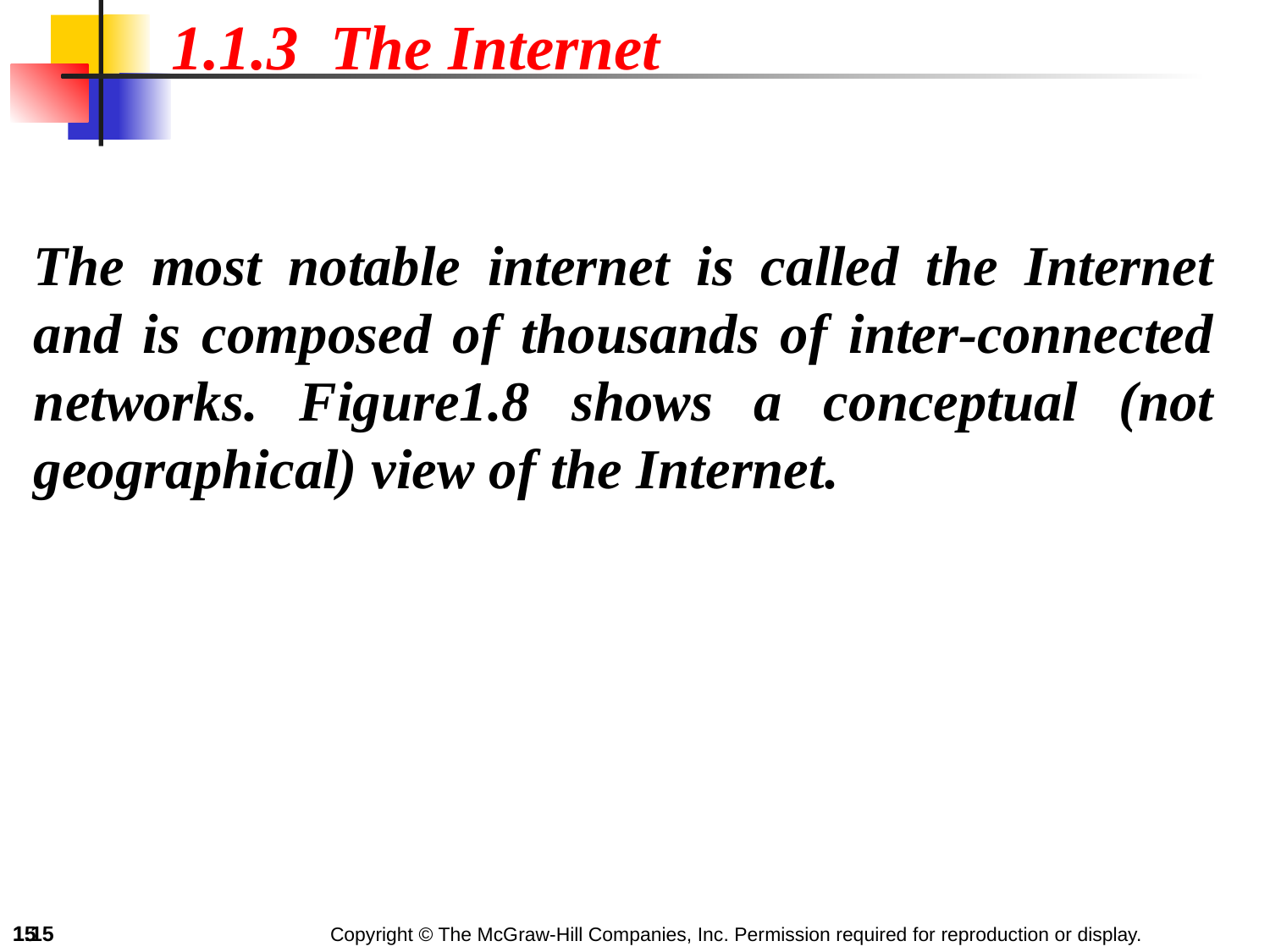

1.1.3  The Internet

The most notable internet is called the Internet
and is composed of thousands of inter-connected networks. Figure1.8 shows a conceptual (not geographical) view of the Internet.
15
1.15